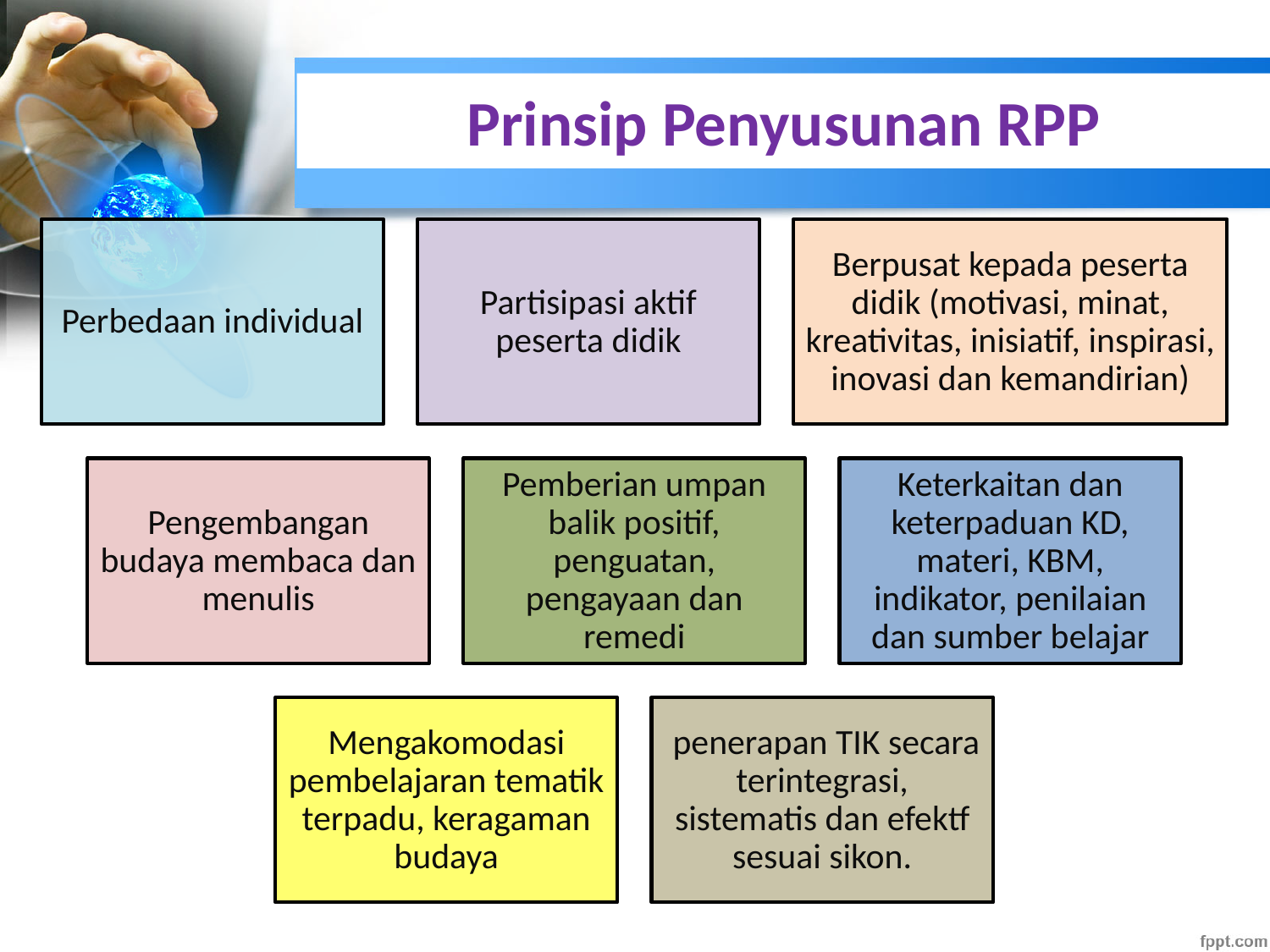

# Prinsip Penyusunan RPP
Perbedaan individual
Partisipasi aktif peserta didik
Berpusat kepada peserta didik (motivasi, minat, kreativitas, inisiatif, inspirasi, inovasi dan kemandirian)
Pengembangan budaya membaca dan menulis
Pemberian umpan balik positif, penguatan, pengayaan dan remedi
Keterkaitan dan keterpaduan KD, materi, KBM, indikator, penilaian dan sumber belajar
Mengakomodasi pembelajaran tematik terpadu, keragaman budaya
 penerapan TIK secara terintegrasi, sistematis dan efektf sesuai sikon.